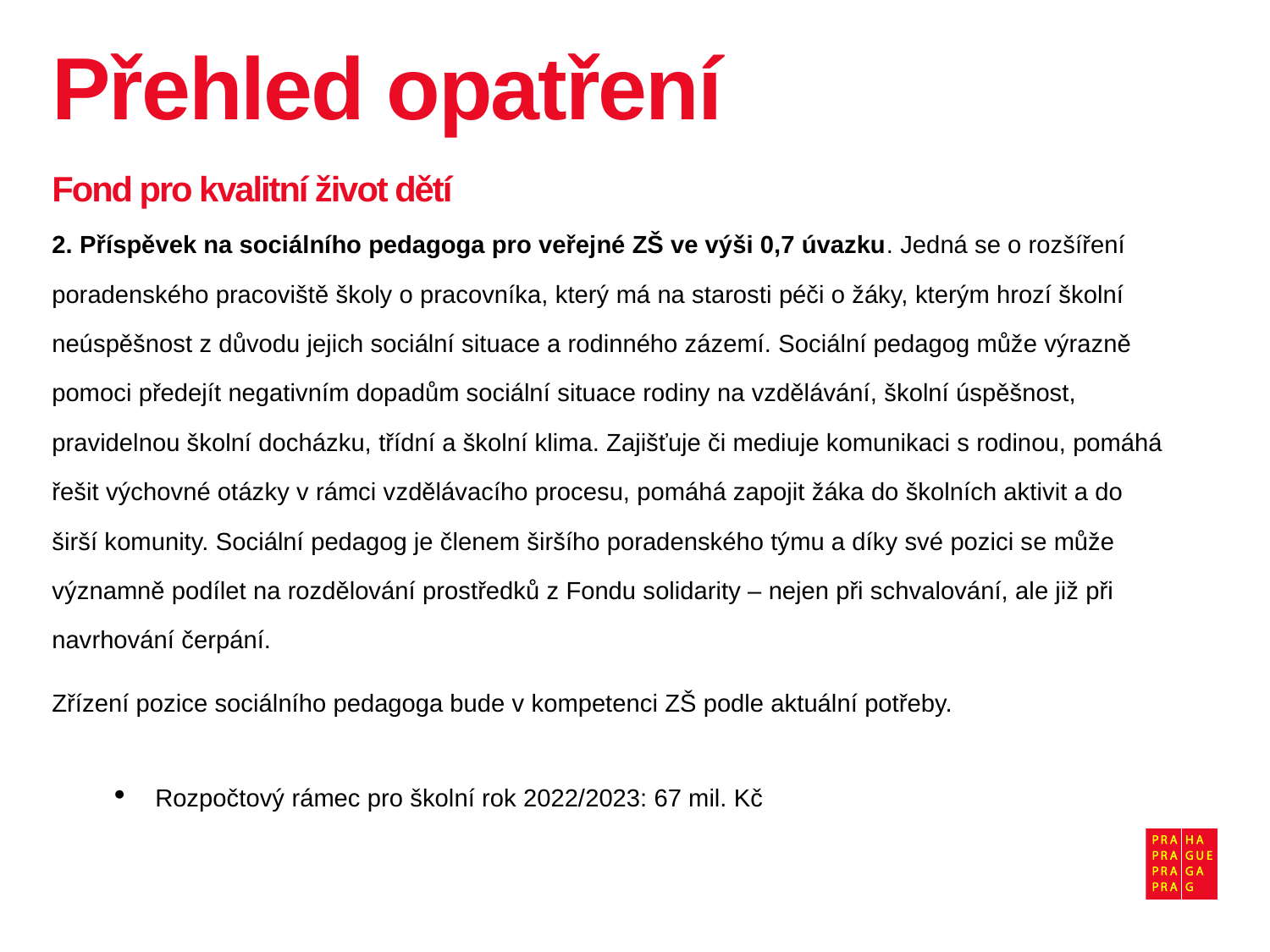

# Přehled opatření
Fond pro kvalitní život dětí
2. Příspěvek na sociálního pedagoga pro veřejné ZŠ ve výši 0,7 úvazku. Jedná se o rozšíření poradenského pracoviště školy o pracovníka, který má na starosti péči o žáky, kterým hrozí školní neúspěšnost z důvodu jejich sociální situace a rodinného zázemí. Sociální pedagog může výrazně pomoci předejít negativním dopadům sociální situace rodiny na vzdělávání, školní úspěšnost, pravidelnou školní docházku, třídní a školní klima. Zajišťuje či mediuje komunikaci s rodinou, pomáhá řešit výchovné otázky v rámci vzdělávacího procesu, pomáhá zapojit žáka do školních aktivit a do širší komunity. Sociální pedagog je členem širšího poradenského týmu a díky své pozici se může významně podílet na rozdělování prostředků z Fondu solidarity – nejen při schvalování, ale již při navrhování čerpání.
Zřízení pozice sociálního pedagoga bude v kompetenci ZŠ podle aktuální potřeby.

Rozpočtový rámec pro školní rok 2022/2023: 67 mil. Kč

9